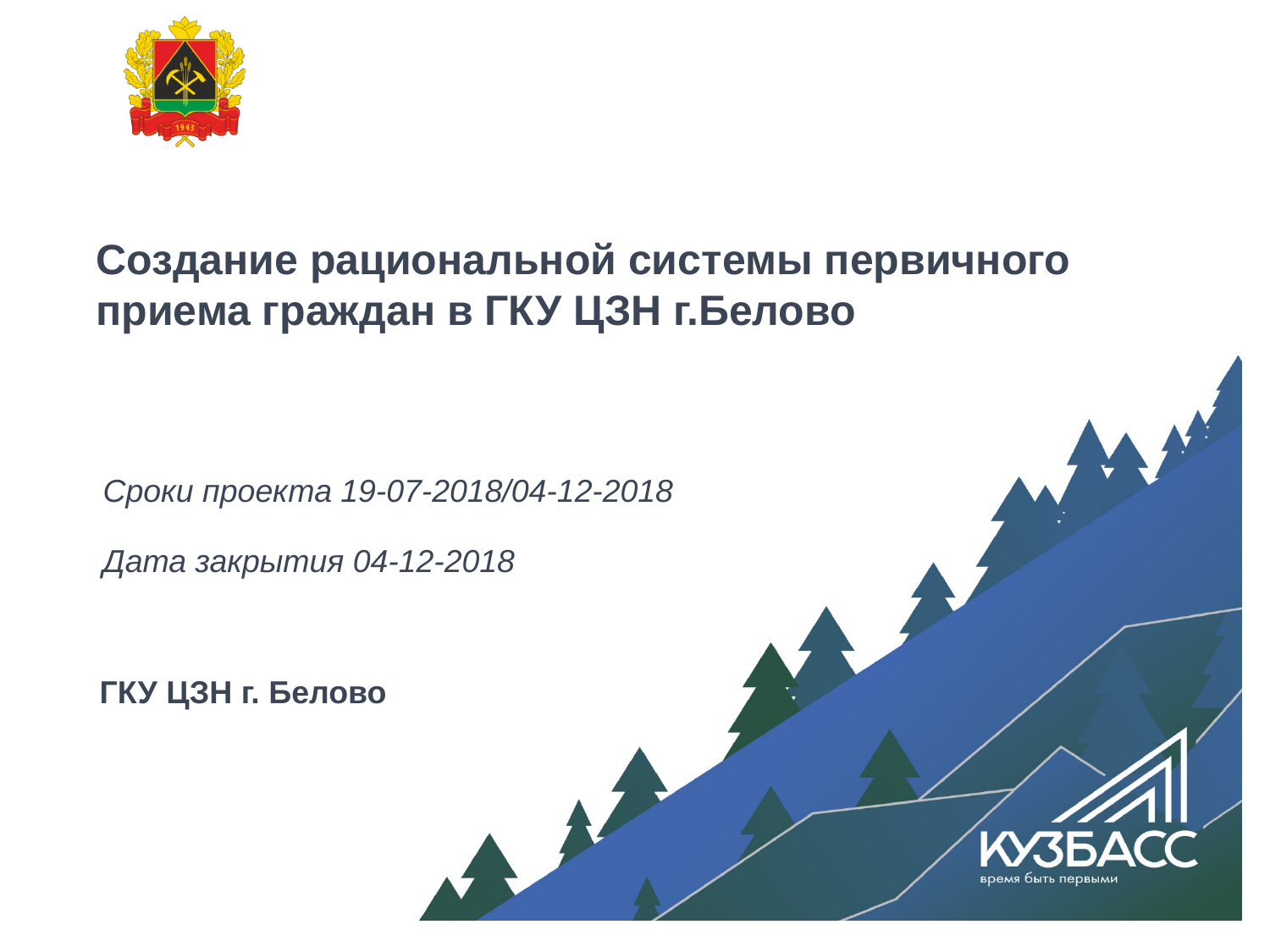

# Создание рациональной системы первичного приема граждан в ГКУ ЦЗН г.Белово
Сроки проекта 19-07-2018/04-12-2018
Дата закрытия 04-12-2018
ГКУ ЦЗН г. Белово